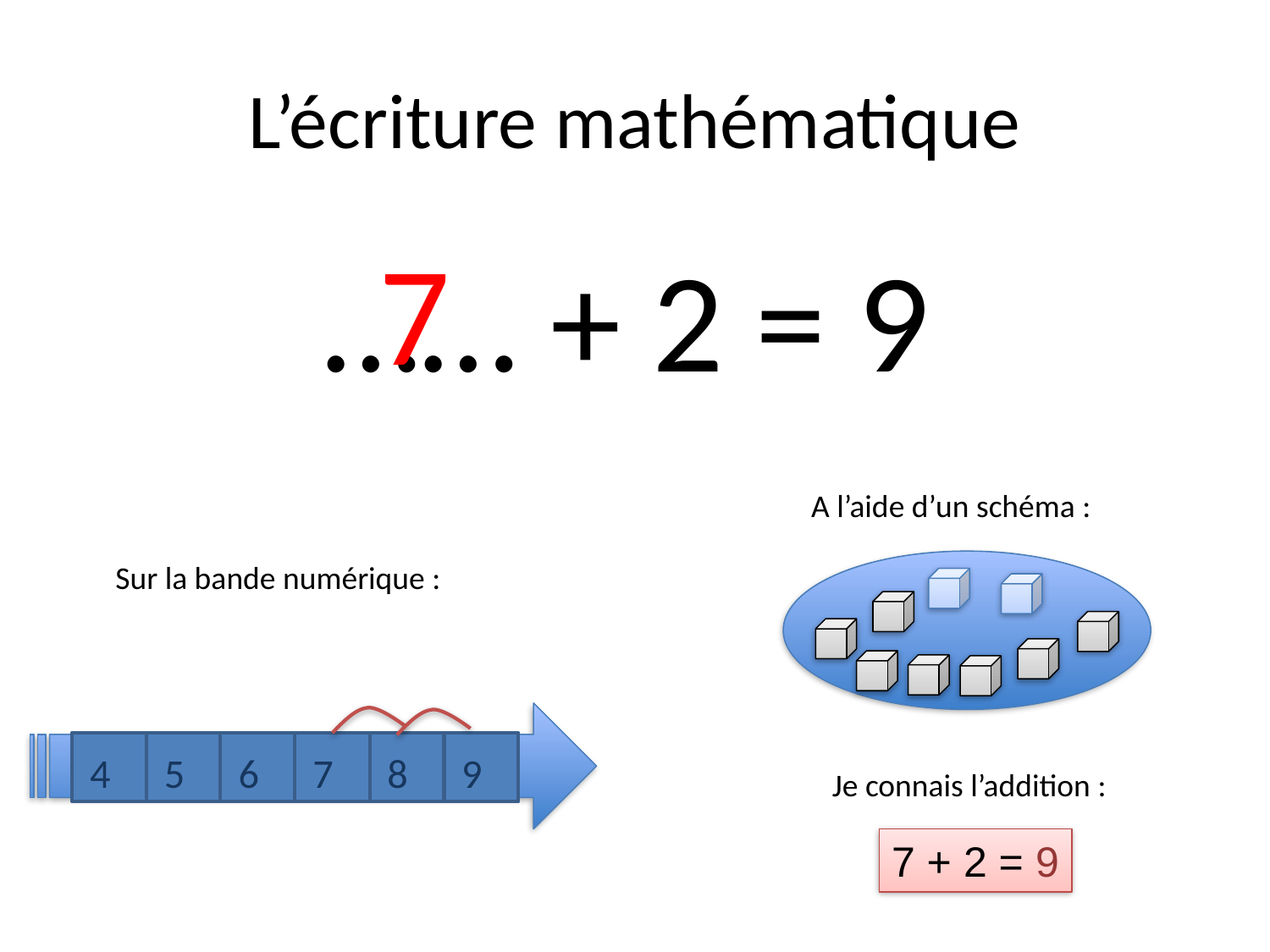

# L’écriture mathématique
7
…… + 2 = 9
A l’aide d’un schéma :
Sur la bande numérique :

4
5
6
7
8
9
Je connais l’addition :
7 + 2 = 9